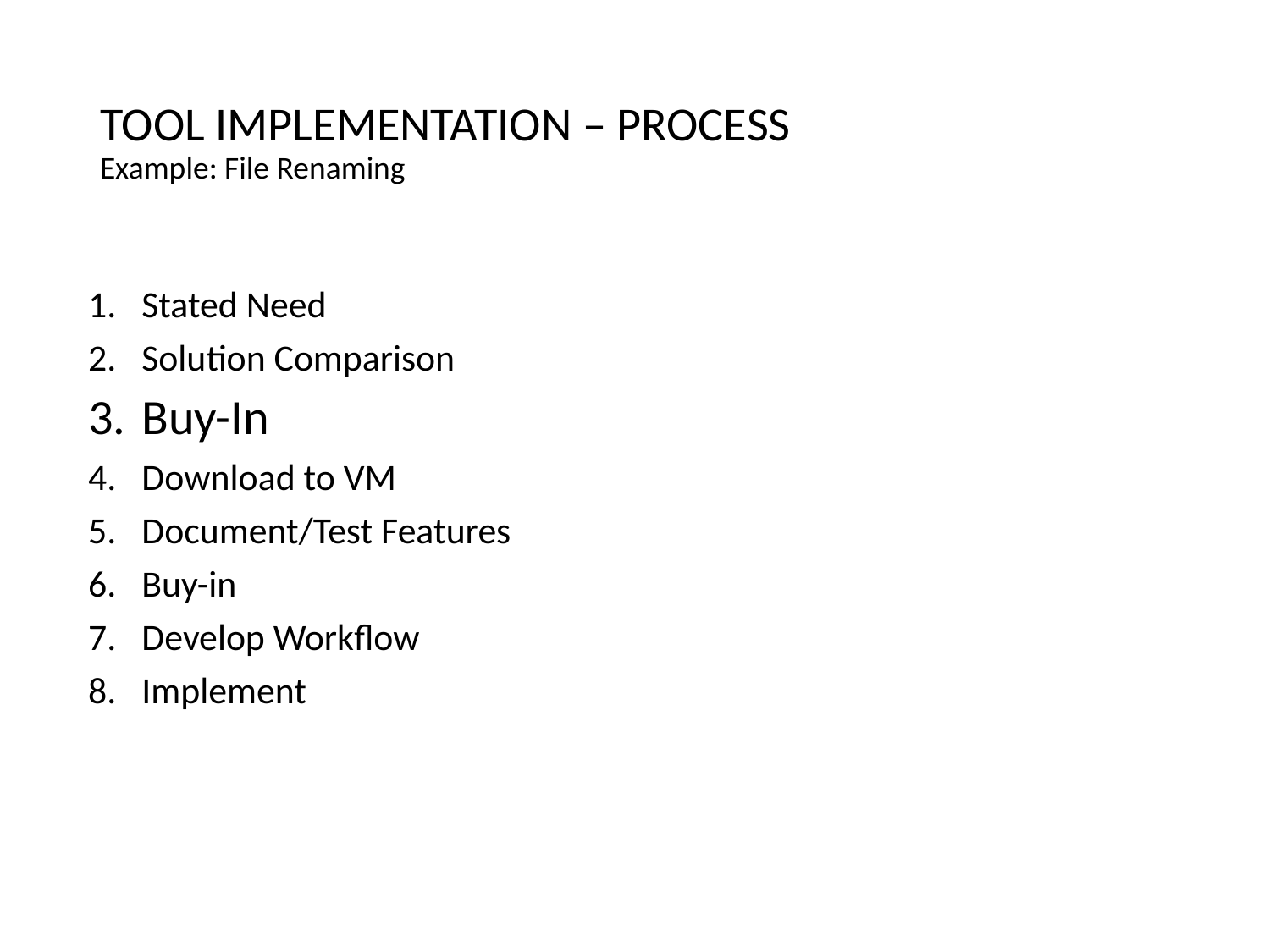

# TOOL IMPLEMENTATION – PROCESS Example: File Renaming
Stated Need
Solution Comparison
Buy-In
Download to VM
Document/Test Features
Buy-in
Develop Workflow
Implement